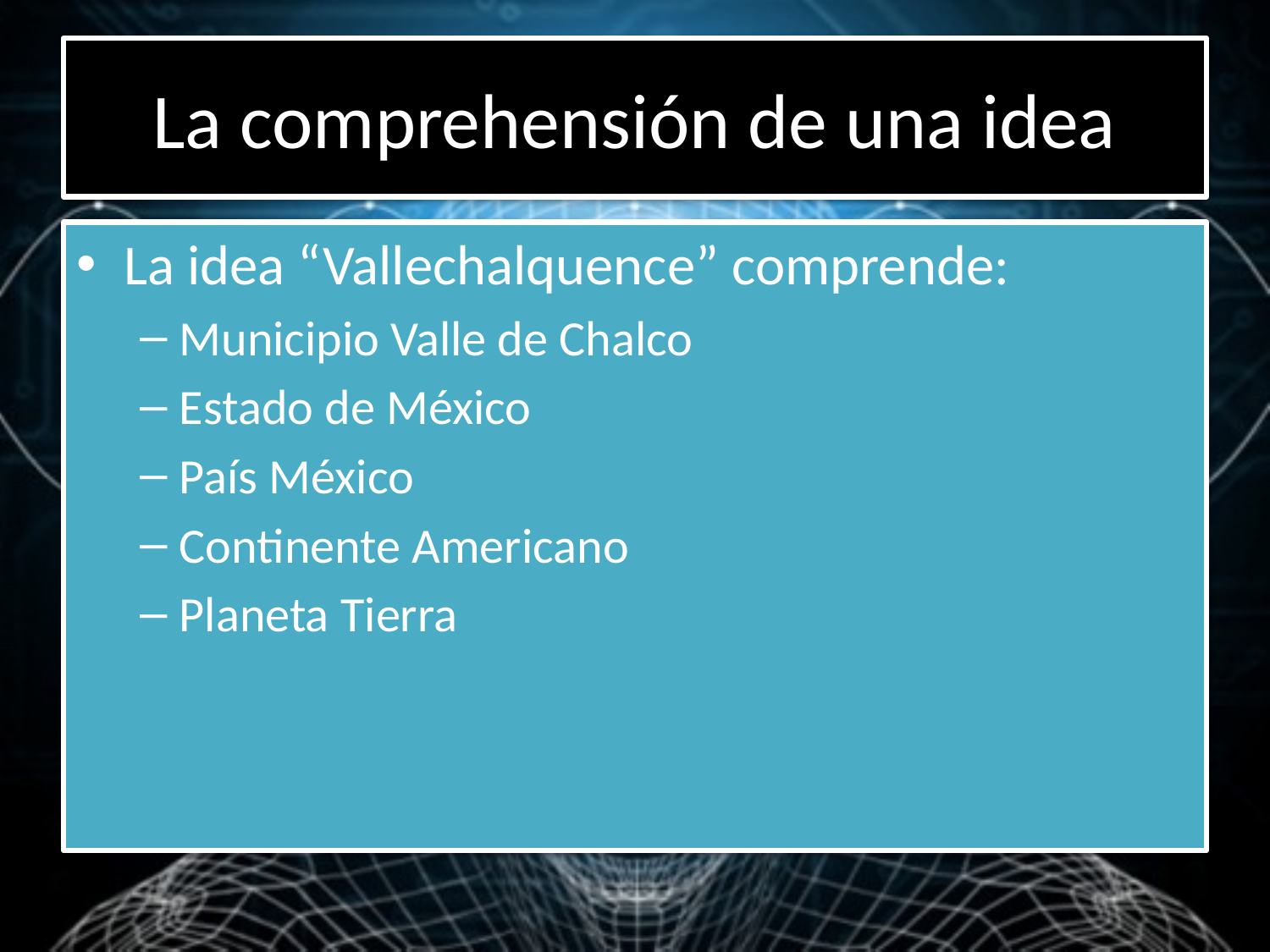

# La comprehensión de una idea
La idea “Vallechalquence” comprende:
Municipio Valle de Chalco
Estado de México
País México
Continente Americano
Planeta Tierra